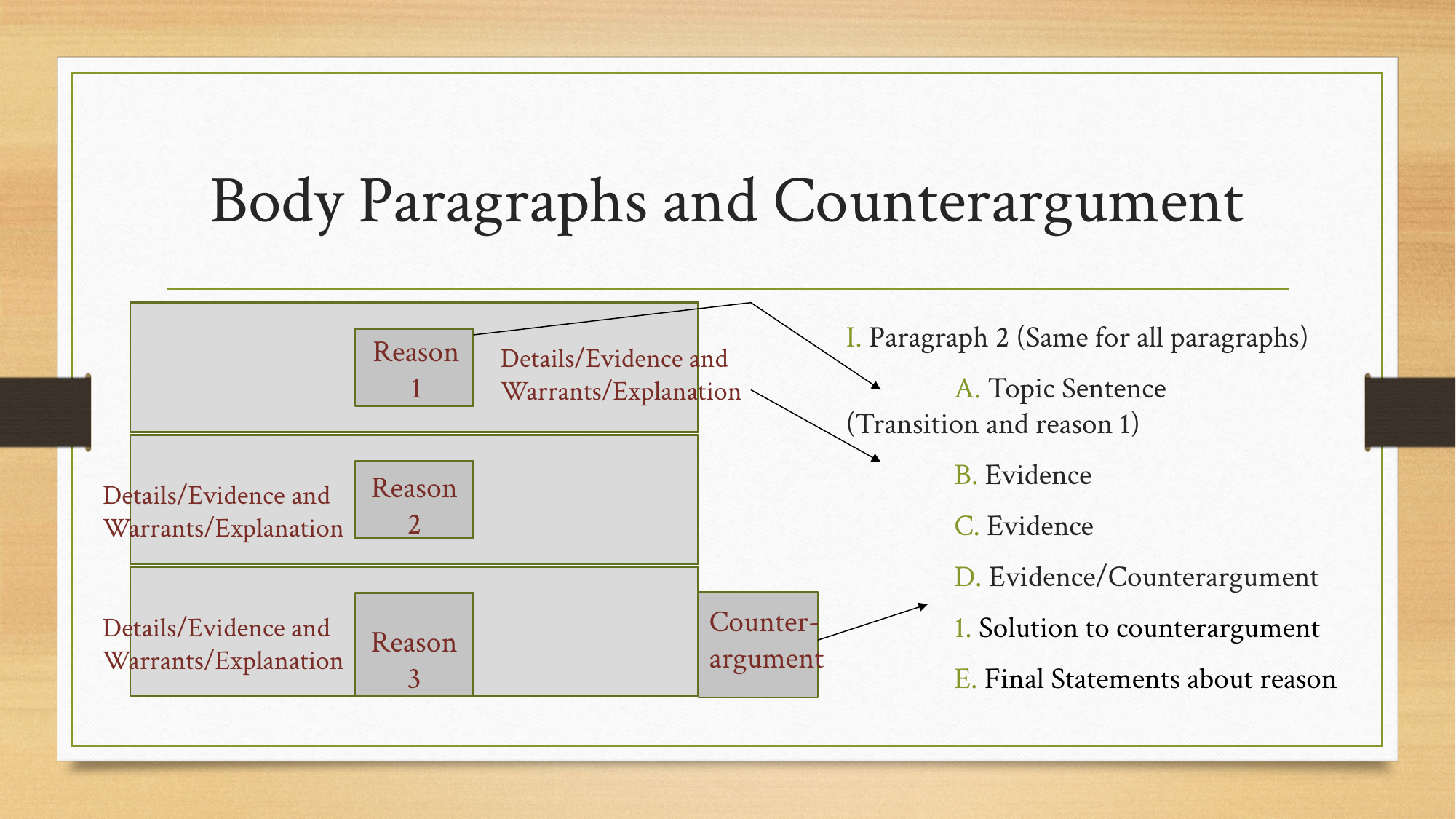

# Body Paragraphs and Counterargument

Reason 1
Details/Evidence and Warrants/Explanation
Reason 2
Details/Evidence and Warrants/Explanation
Details/Evidence and Warrants/Explanation
Reason 3
I. Paragraph 2 (Same for all paragraphs)
	A. Topic Sentence 				(Transition and reason 1)
	B. Evidence
	C. Evidence
	D. Evidence/Counterargument
		1. Solution to counterargument
	E. Final Statements about reason

Counter-argument